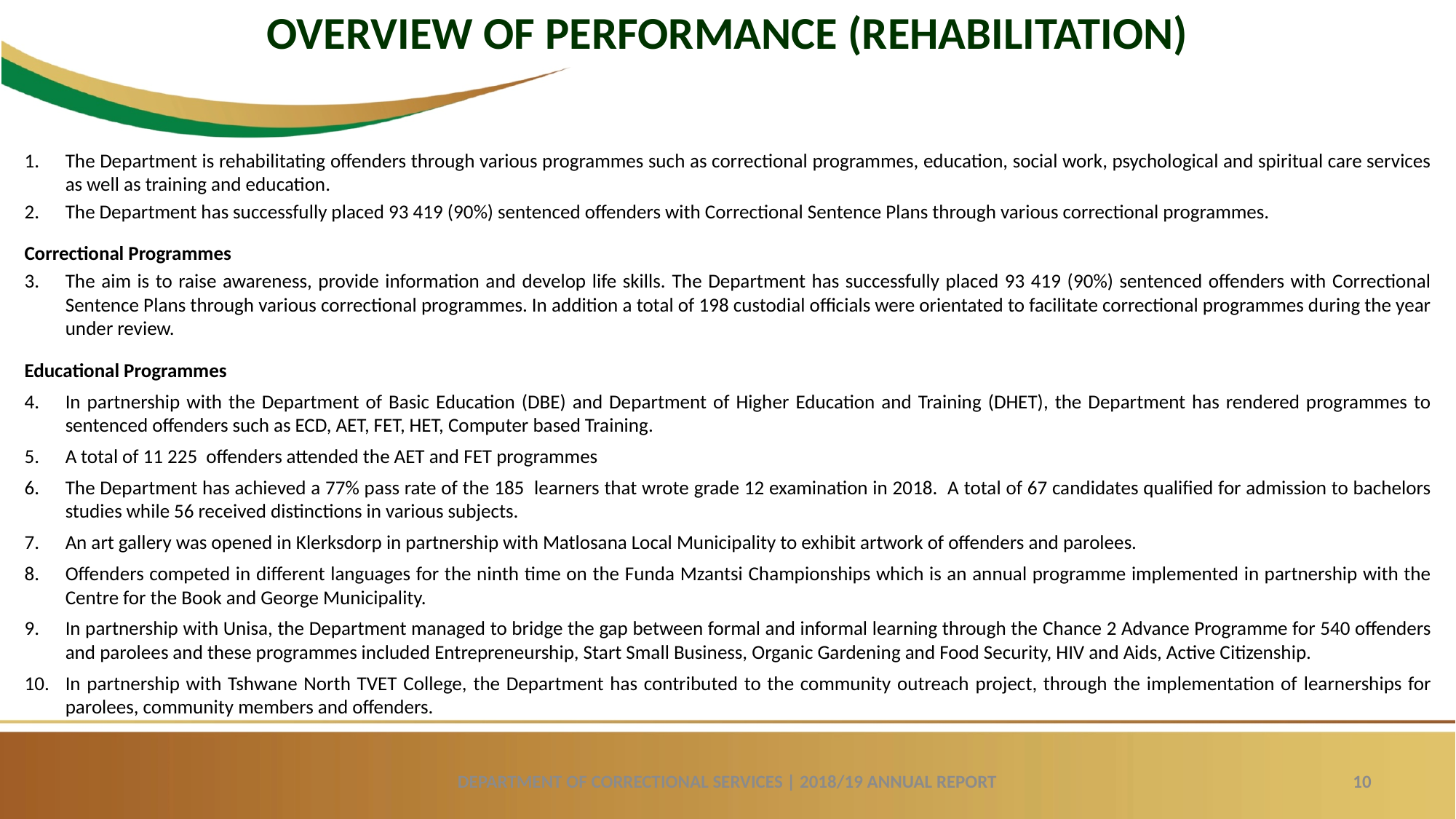

OVERVIEW OF PERFORMANCE (REHABILITATION)
The Department is rehabilitating offenders through various programmes such as correctional programmes, education, social work, psychological and spiritual care services as well as training and education.
The Department has successfully placed 93 419 (90%) sentenced offenders with Correctional Sentence Plans through various correctional programmes.
Correctional Programmes
The aim is to raise awareness, provide information and develop life skills. The Department has successfully placed 93 419 (90%) sentenced offenders with Correctional Sentence Plans through various correctional programmes. In addition a total of 198 custodial officials were orientated to facilitate correctional programmes during the year under review.
Educational Programmes
In partnership with the Department of Basic Education (DBE) and Department of Higher Education and Training (DHET), the Department has rendered programmes to sentenced offenders such as ECD, AET, FET, HET, Computer based Training.
A total of 11 225  offenders attended the AET and FET programmes
The Department has achieved a 77% pass rate of the 185  learners that wrote grade 12 examination in 2018.  A total of 67 candidates qualified for admission to bachelors studies while 56 received distinctions in various subjects.
An art gallery was opened in Klerksdorp in partnership with Matlosana Local Municipality to exhibit artwork of offenders and parolees.
Offenders competed in different languages for the ninth time on the Funda Mzantsi Championships which is an annual programme implemented in partnership with the Centre for the Book and George Municipality.
In partnership with Unisa, the Department managed to bridge the gap between formal and informal learning through the Chance 2 Advance Programme for 540 offenders and parolees and these programmes included Entrepreneurship, Start Small Business, Organic Gardening and Food Security, HIV and Aids, Active Citizenship.
In partnership with Tshwane North TVET College, the Department has contributed to the community outreach project, through the implementation of learnerships for parolees, community members and offenders.
DEPARTMENT OF CORRECTIONAL SERVICES | 2018/19 ANNUAL REPORT
10